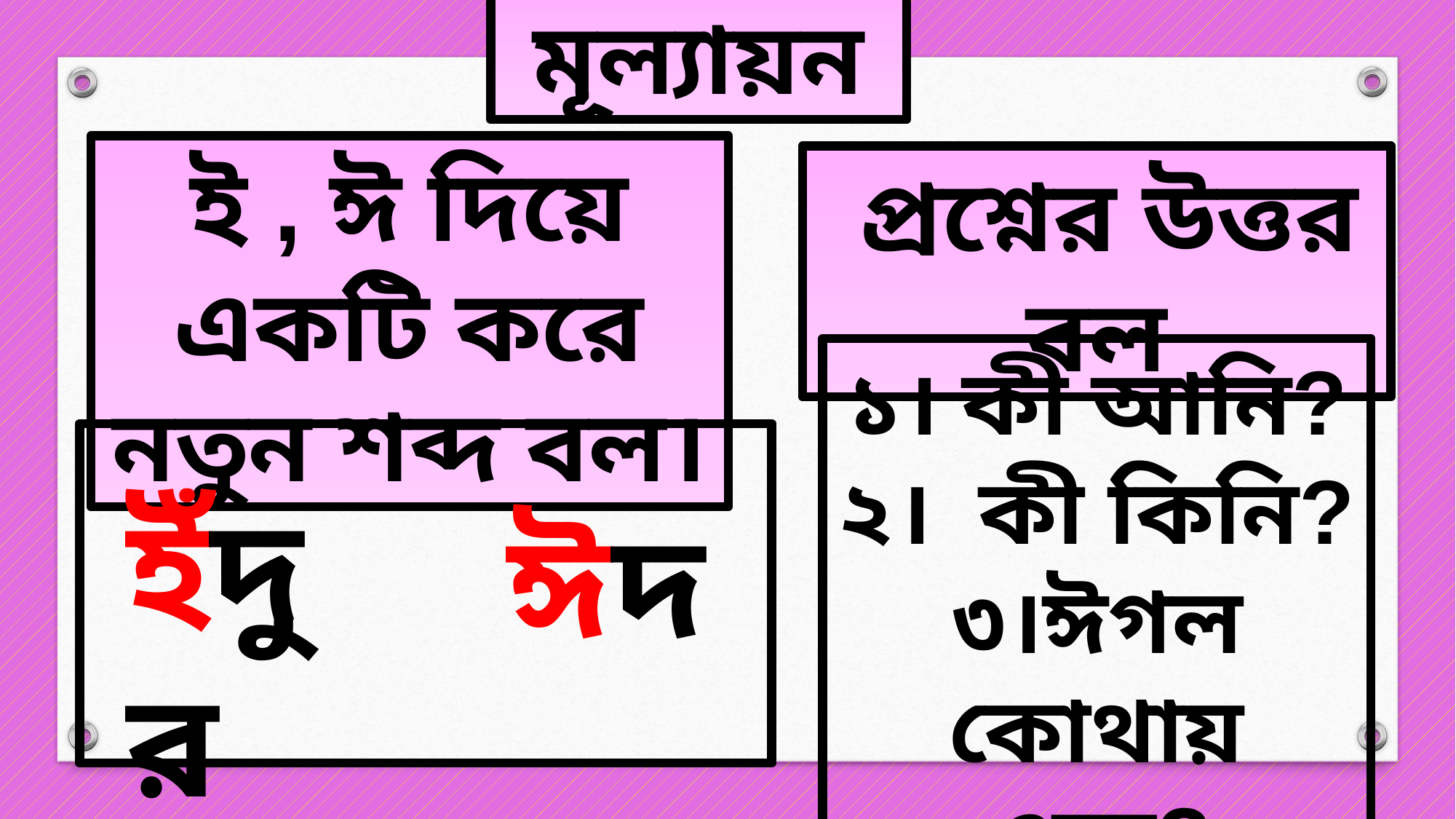

মূল্যায়ন
ই , ঈ দিয়ে একটি করে নতুন শব্দ বল।
 প্রশ্নের উত্তর বল
১। কী আনি?
২।  কী কিনি?
৩।ঈগল কোথায় ওড়ে?

ইঁদুর
ঈদ